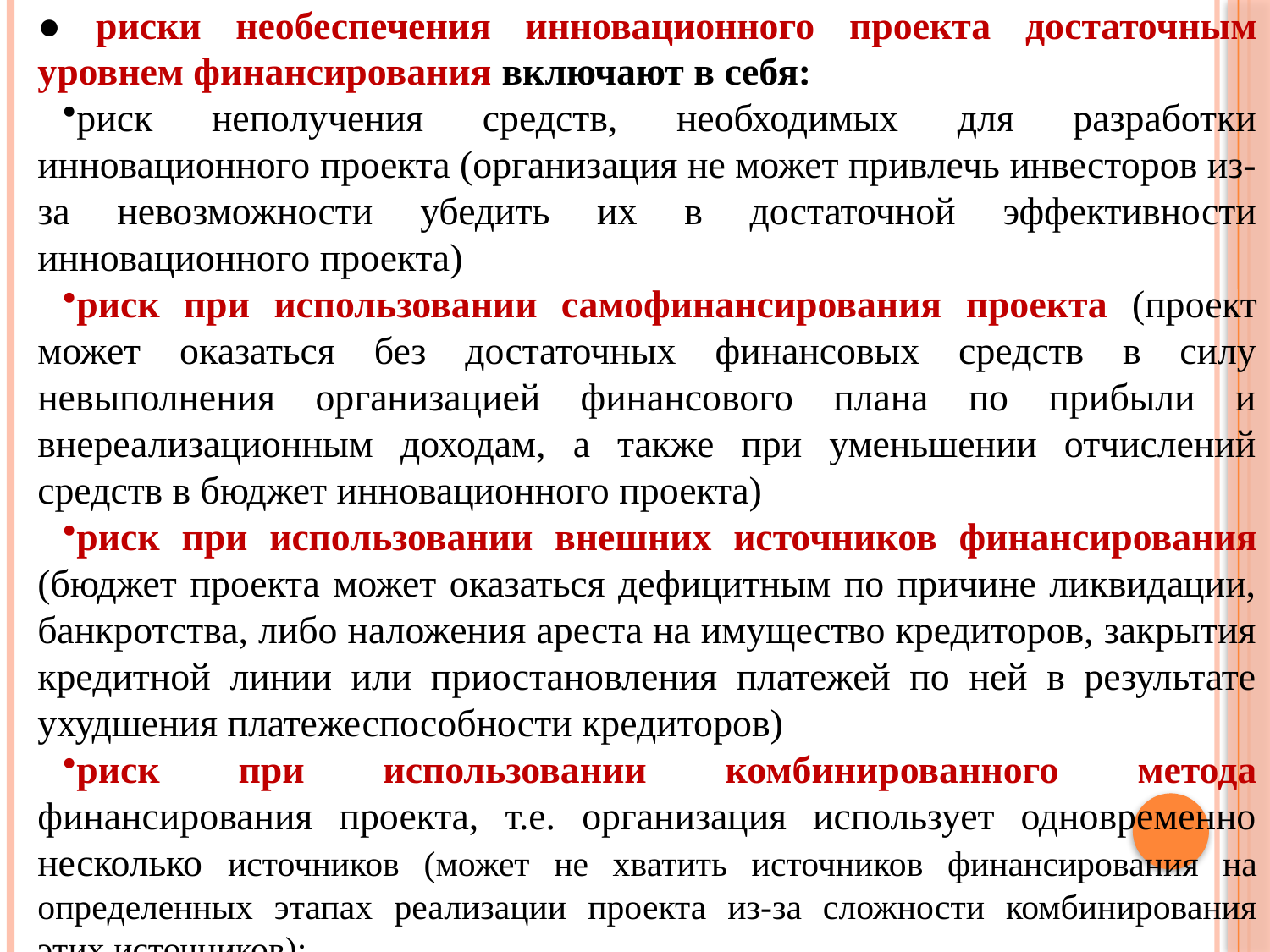

● риски необеспечения инновационного проекта достаточным уровнем финансирования включают в себя:
риск неполучения средств, необходимых для разработки инновационного проекта (организация не может привлечь инвесторов из-за невозможности убедить их в достаточной эффективности инновационного проекта)
риск при использовании самофинансирования проекта (проект может оказаться без достаточных финансовых средств в силу невыполнения организацией финансового плана по прибыли и внереализационным доходам, а также при уменьшении отчислений средств в бюджет инновационного проекта)
риск при использовании внешних источников финансирования (бюджет проекта может оказаться дефицитным по причине ликвидации, банкротства, либо наложения ареста на имущество кредиторов, закрытия кредитной линии или приостановления платежей по ней в результате ухудшения платежеспособности кредиторов)
риск при использовании комбинированного метода финансирования проекта, т.е. организация использует одновременно несколько источников (может не хватить источников финансирования на определенных этапах реализации проекта из-за сложности комбинирования этих источников);